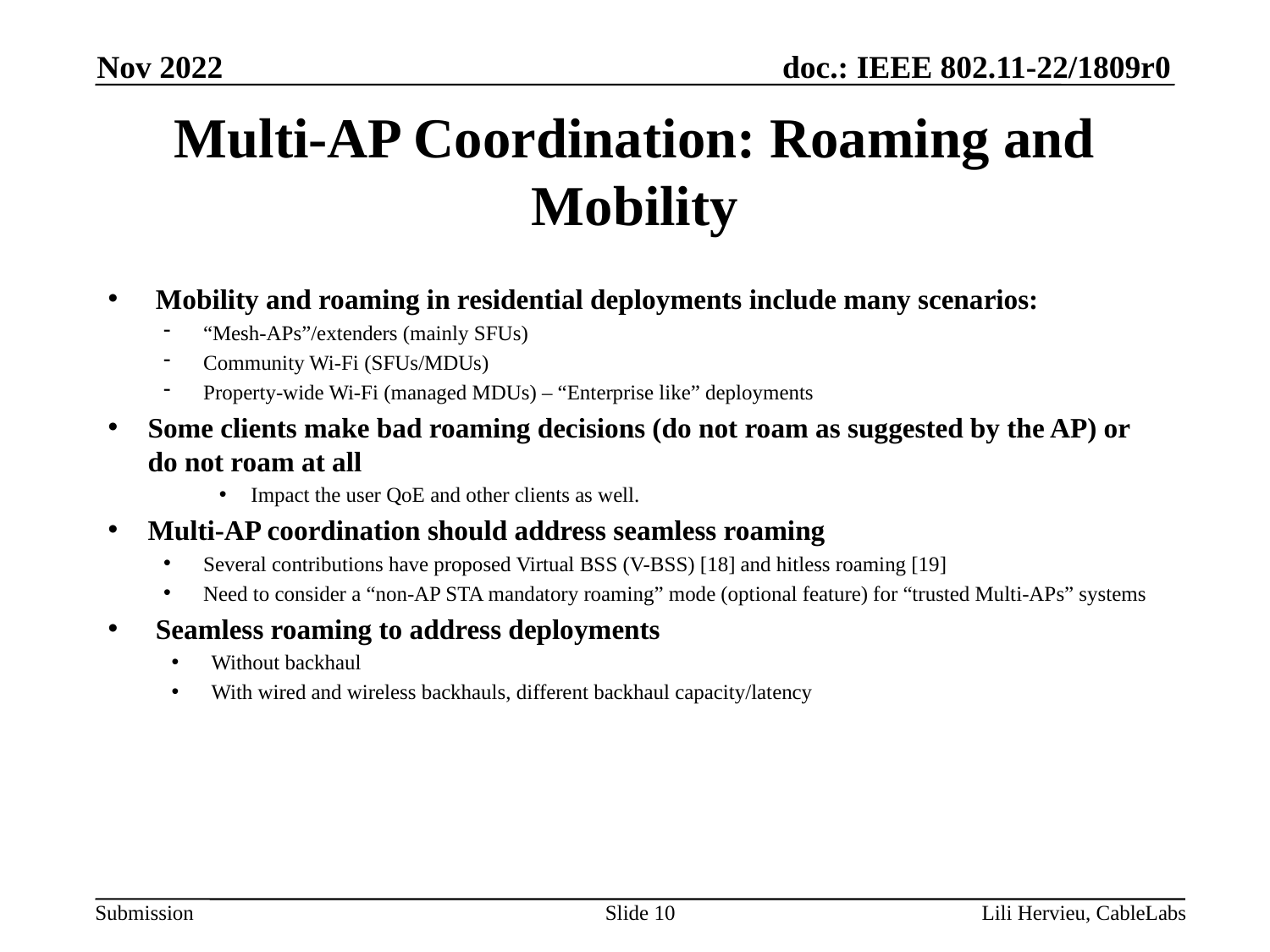

Nov 2022
# Multi-AP Coordination: Roaming and Mobility
Mobility and roaming in residential deployments include many scenarios:
“Mesh-APs”/extenders (mainly SFUs)
Community Wi-Fi (SFUs/MDUs)
Property-wide Wi-Fi (managed MDUs) – “Enterprise like” deployments
Some clients make bad roaming decisions (do not roam as suggested by the AP) or do not roam at all
Impact the user QoE and other clients as well.
Multi-AP coordination should address seamless roaming
Several contributions have proposed Virtual BSS (V-BSS) [18] and hitless roaming [19]
Need to consider a “non-AP STA mandatory roaming” mode (optional feature) for “trusted Multi-APs” systems
Seamless roaming to address deployments
Without backhaul
With wired and wireless backhauls, different backhaul capacity/latency
Slide 10
Lili Hervieu, CableLabs